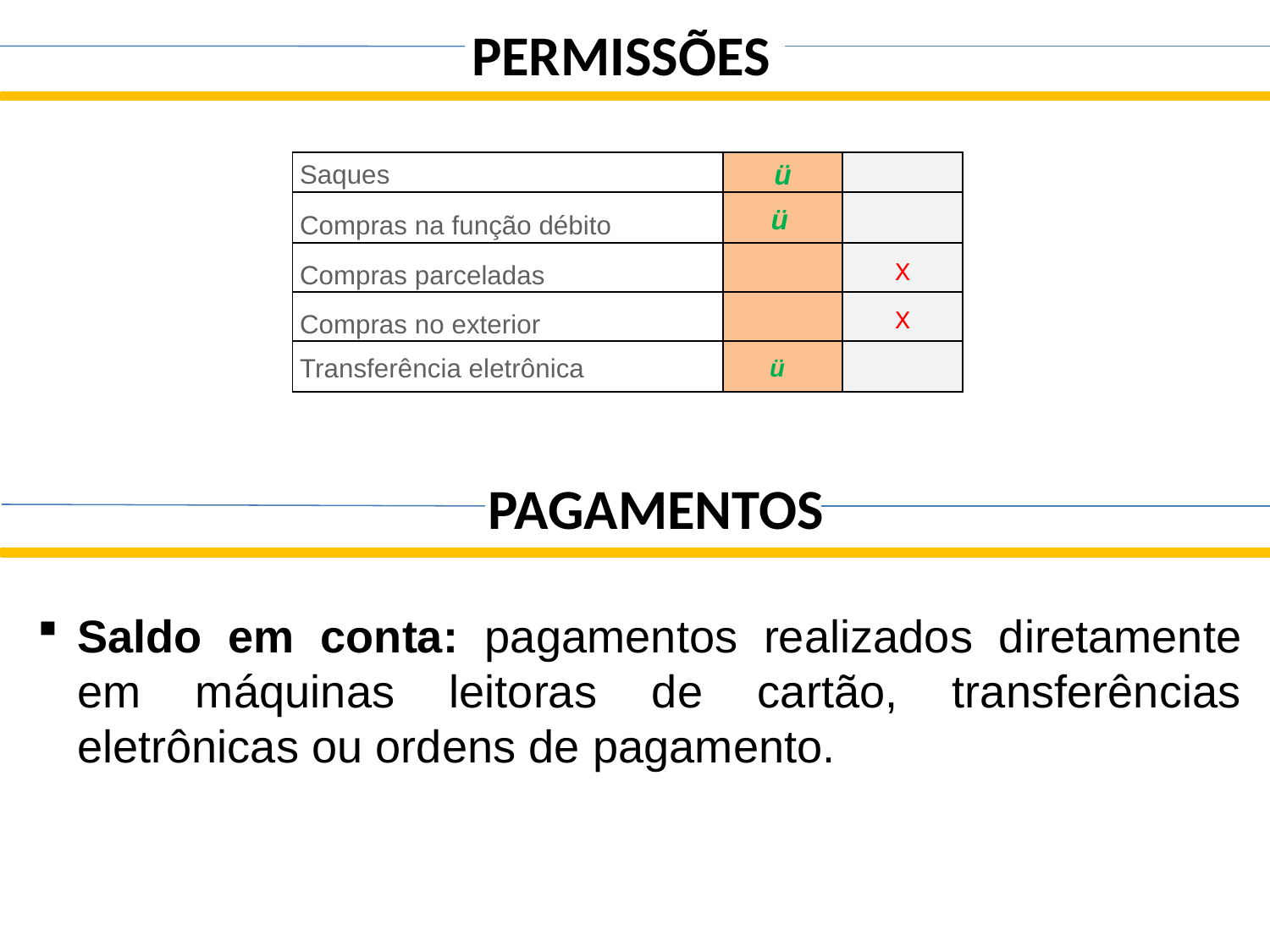

PERMISSÕES

| Saques | ü |  |
| --- | --- | --- |
| Compras na função débito | ü |  |
| Compras parceladas |  | X |
| Compras no exterior |  | X |
| Transferência eletrônica | ü |  |
PAGAMENTOS

Saldo em conta: pagamentos realizados diretamente em máquinas leitoras de cartão, transferências eletrônicas ou ordens de pagamento.